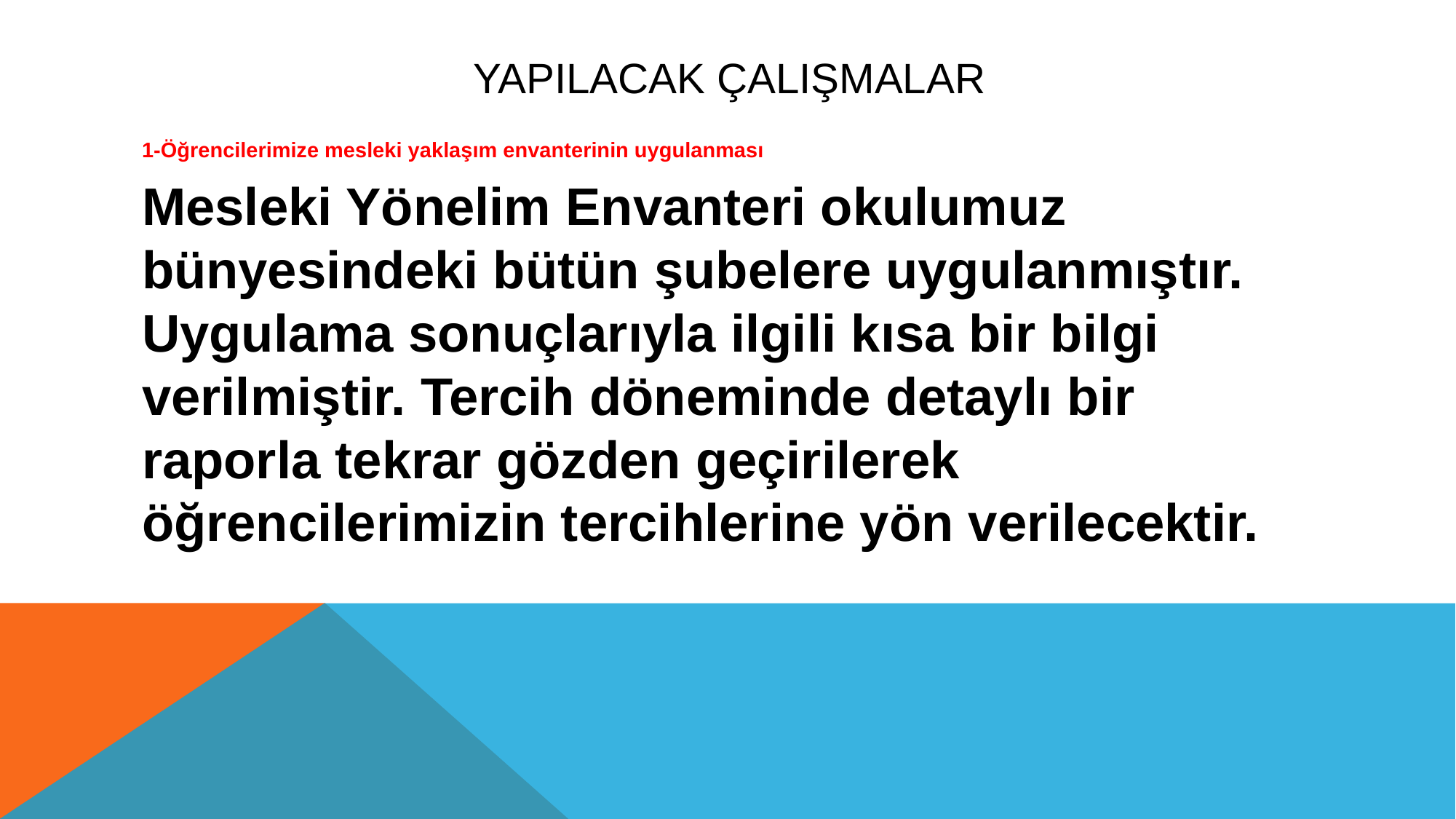

# YAPILACAK ÇALIŞMALAR
1-Öğrencilerimize mesleki yaklaşım envanterinin uygulanması
Mesleki Yönelim Envanteri okulumuz bünyesindeki bütün şubelere uygulanmıştır. Uygulama sonuçlarıyla ilgili kısa bir bilgi verilmiştir. Tercih döneminde detaylı bir raporla tekrar gözden geçirilerek öğrencilerimizin tercihlerine yön verilecektir.